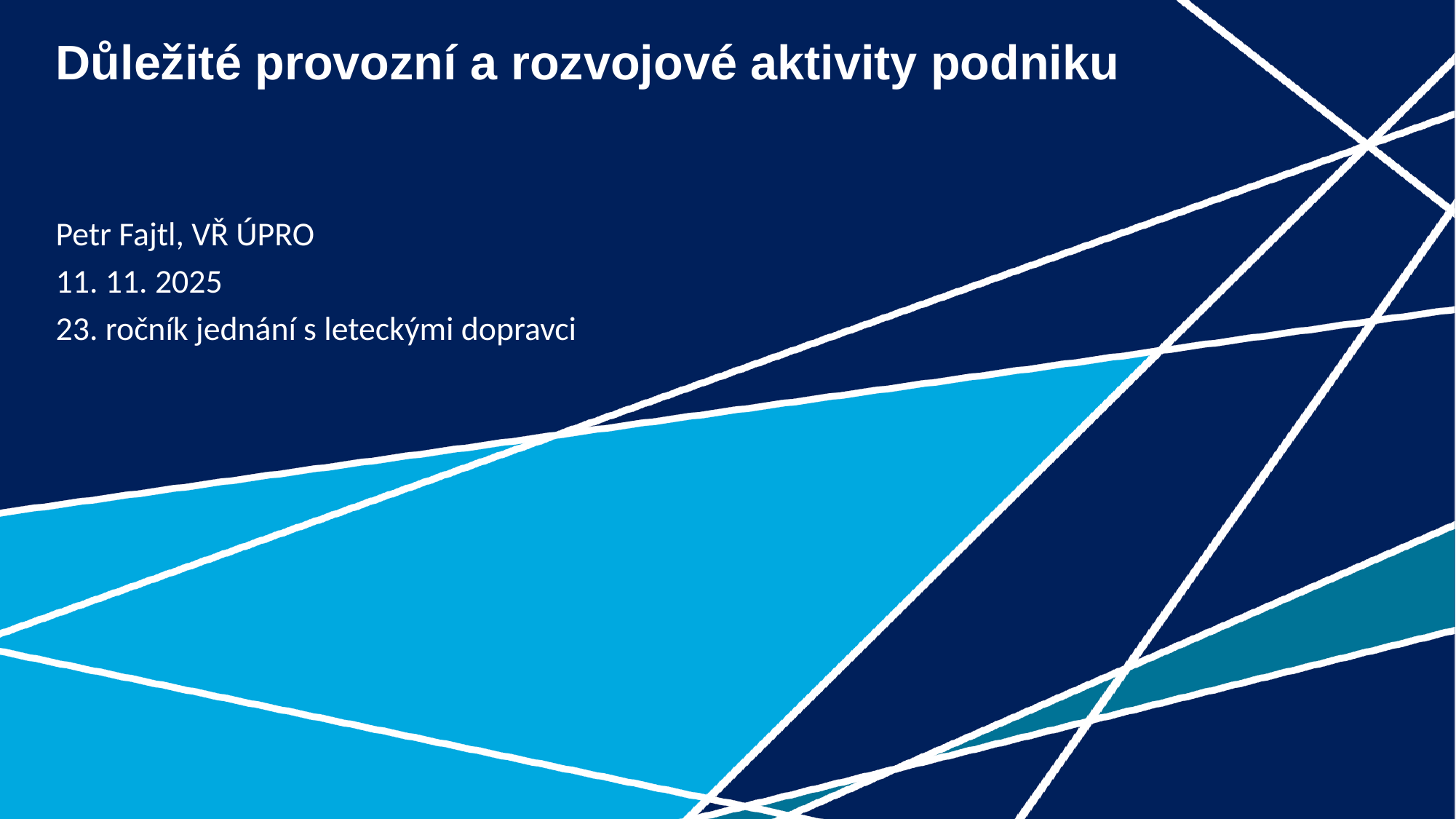

# Důležité provozní a rozvojové aktivity podniku
Petr Fajtl, VŘ ÚPRO
11. 11. 2025
23. ročník jednání s leteckými dopravci